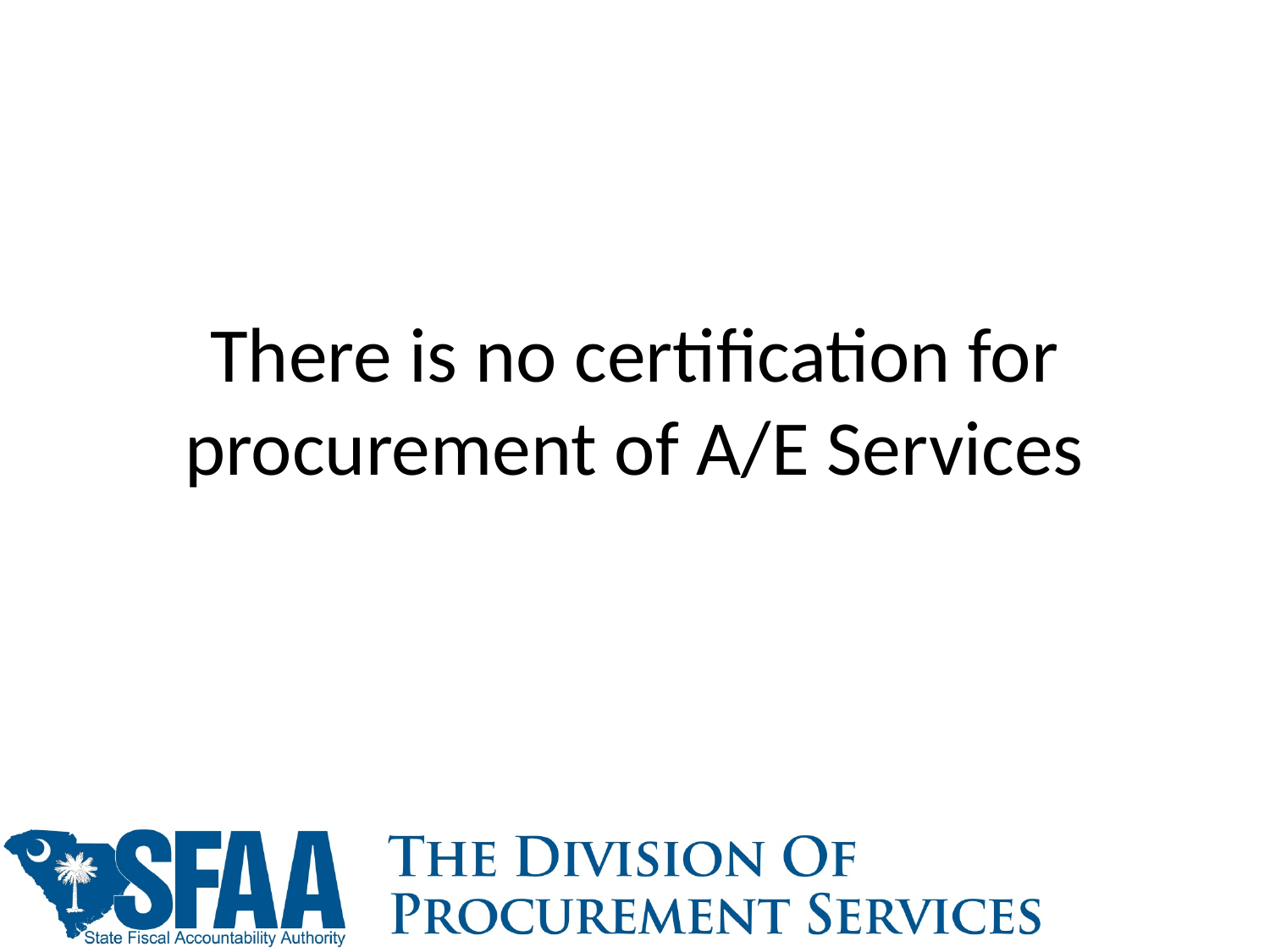

# There is no certification for procurement of A/E Services